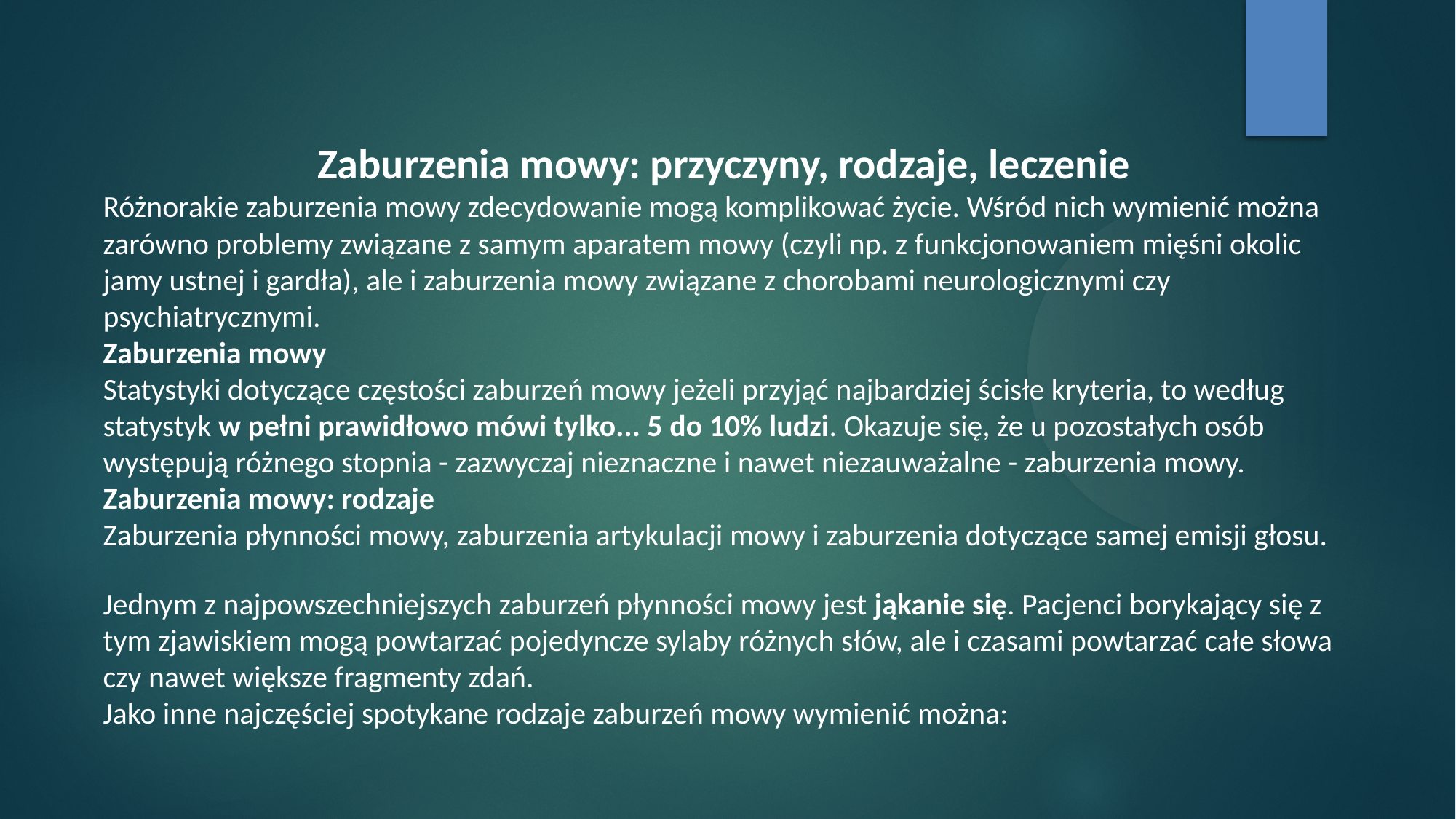

Zaburzenia mowy: przyczyny, rodzaje, leczenie
Różnorakie zaburzenia mowy zdecydowanie mogą komplikować życie. Wśród nich wymienić można zarówno problemy związane z samym aparatem mowy (czyli np. z funkcjonowaniem mięśni okolic jamy ustnej i gardła), ale i zaburzenia mowy związane z chorobami neurologicznymi czy psychiatrycznymi.
Zaburzenia mowy
Statystyki dotyczące częstości zaburzeń mowy jeżeli przyjąć najbardziej ścisłe kryteria, to według statystyk w pełni prawidłowo mówi tylko... 5 do 10% ludzi. Okazuje się, że u pozostałych osób występują różnego stopnia - zazwyczaj nieznaczne i nawet niezauważalne - zaburzenia mowy.
Zaburzenia mowy: rodzaje
Zaburzenia płynności mowy, zaburzenia artykulacji mowy i zaburzenia dotyczące samej emisji głosu.
Jednym z najpowszechniejszych zaburzeń płynności mowy jest jąkanie się. Pacjenci borykający się z tym zjawiskiem mogą powtarzać pojedyncze sylaby różnych słów, ale i czasami powtarzać całe słowa czy nawet większe fragmenty zdań. 
Jako inne najczęściej spotykane rodzaje zaburzeń mowy wymienić można: